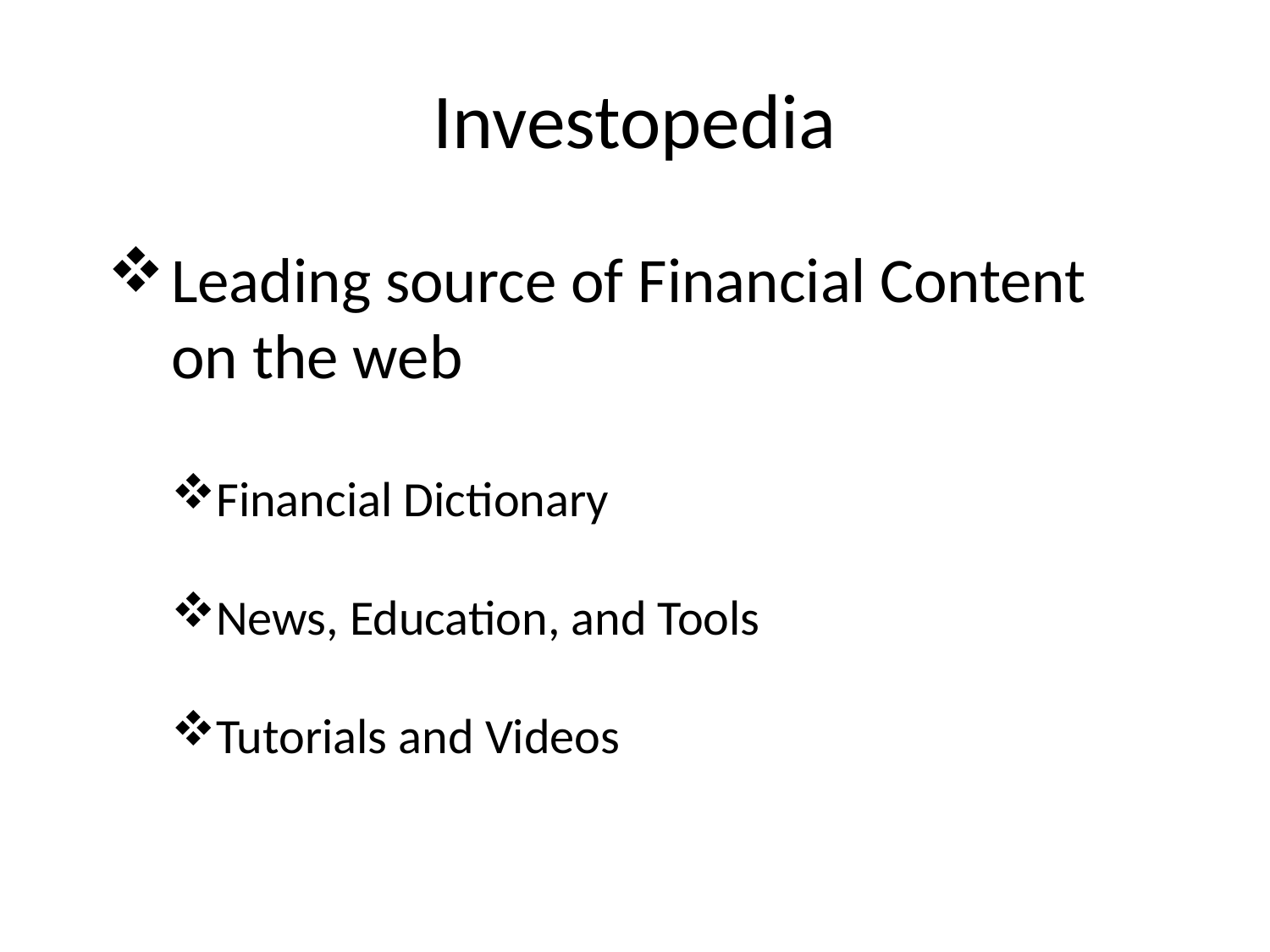

# Investopedia
Leading source of Financial Content on the web

Financial Dictionary

News, Education, and Tools

Tutorials and Videos